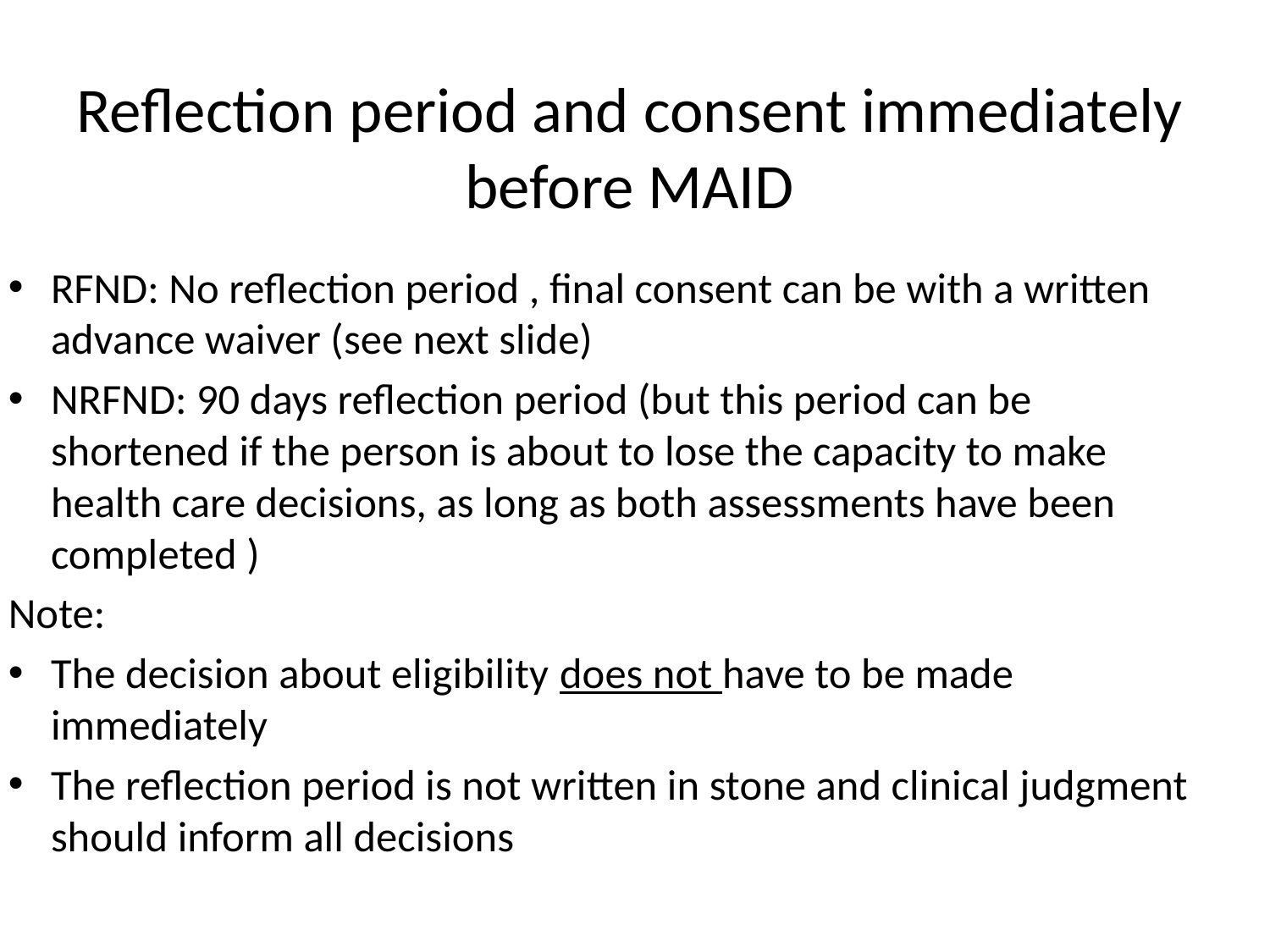

# Reflection period and consent immediately before MAID
RFND: No reflection period , final consent can be with a written advance waiver (see next slide)
NRFND: 90 days reflection period (but this period can be shortened if the person is about to lose the capacity to make health care decisions, as long as both assessments have been completed )
Note:
The decision about eligibility does not have to be made immediately
The reflection period is not written in stone and clinical judgment should inform all decisions